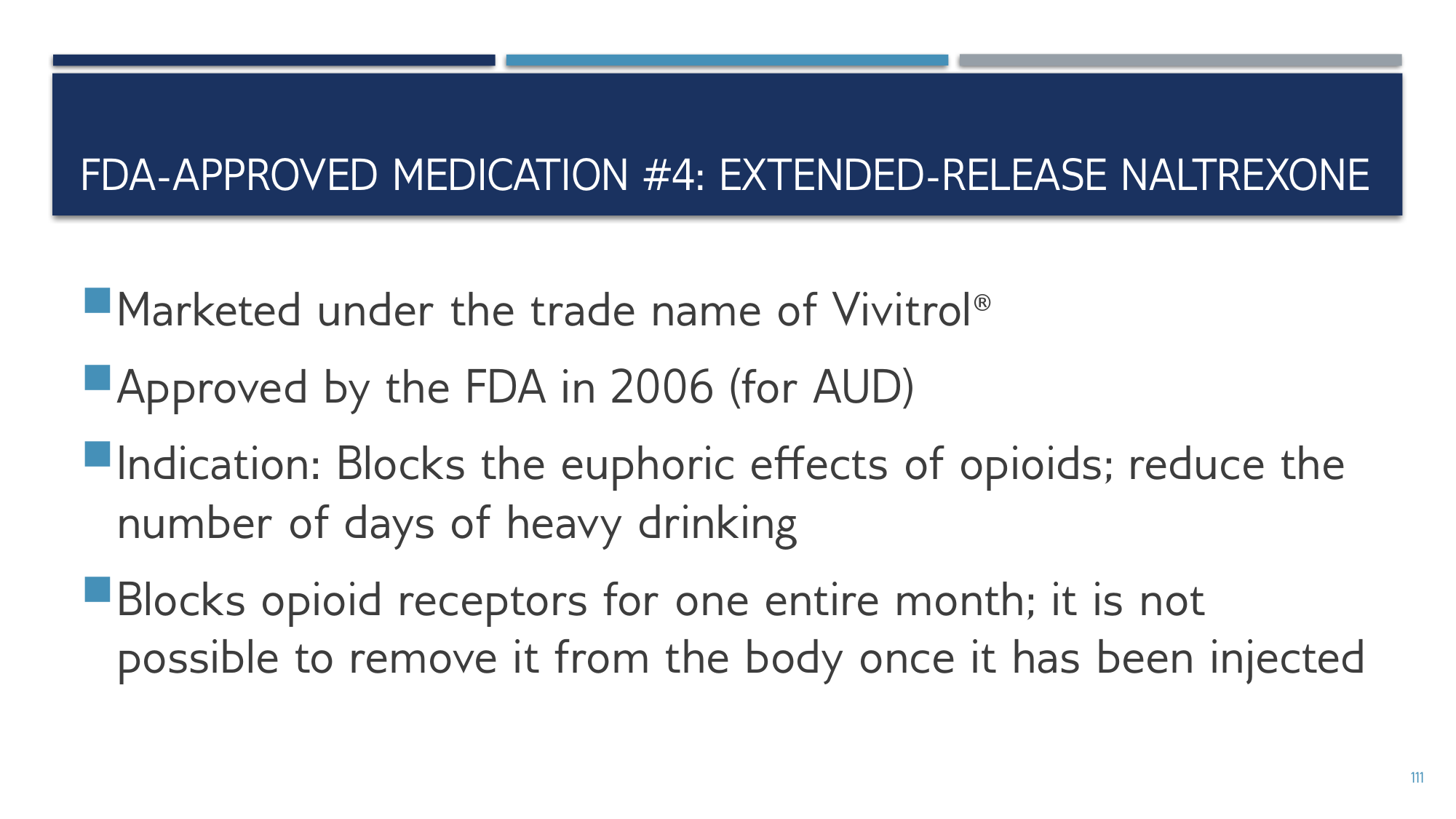

# FDA-Approved medication #4: Extended-Release naltrexone
Marketed under the trade name of Vivitrol®
Approved by the FDA in 2006 (for AUD)
Indication: Blocks the euphoric effects of opioids; reduce the number of days of heavy drinking
Blocks opioid receptors for one entire month; it is not possible to remove it from the body once it has been injected
111